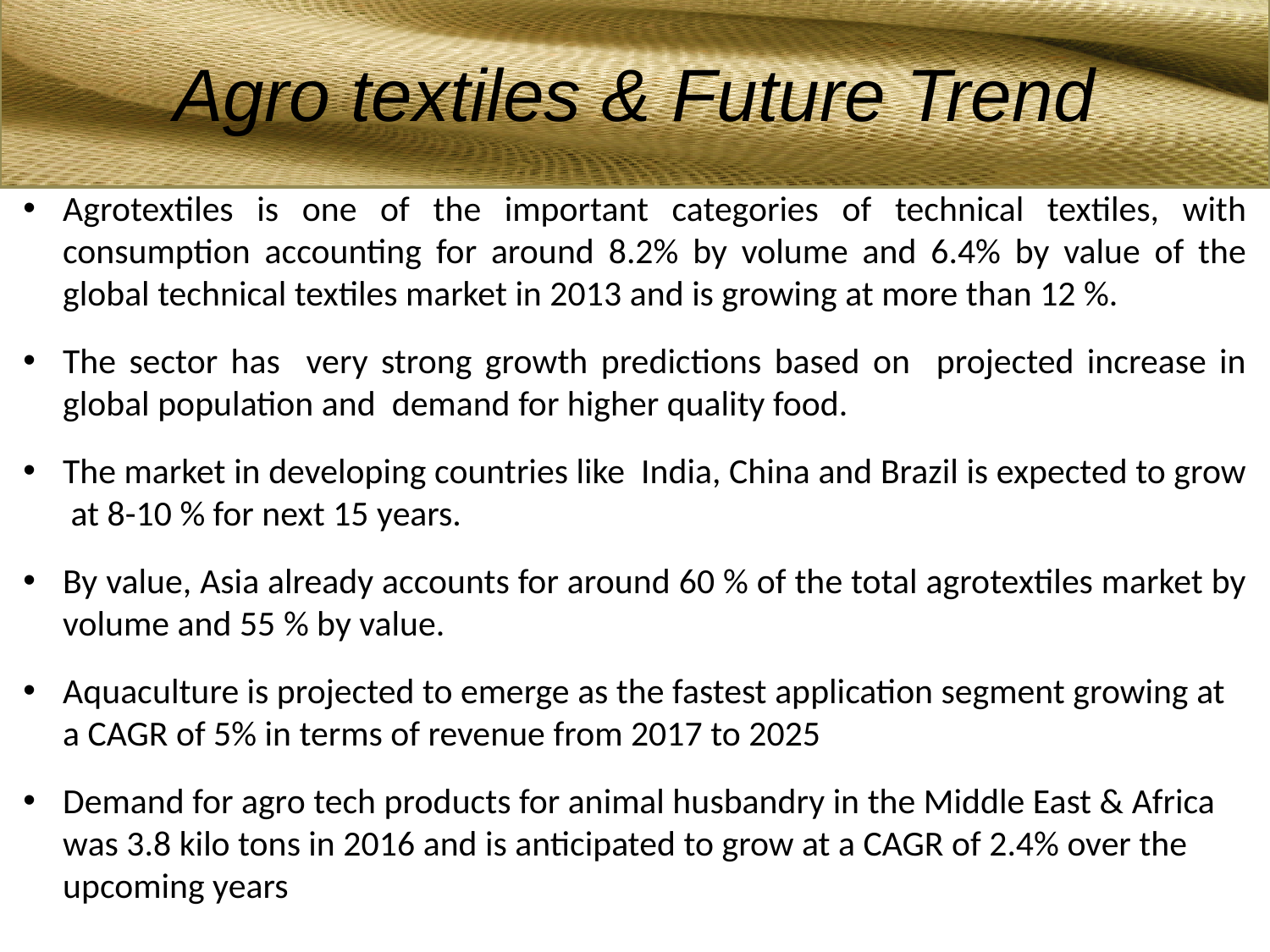

Agro textiles & Future Trend
Agrotextiles is one of the important categories of technical textiles, with consumption accounting for around 8.2% by volume and 6.4% by value of the global technical textiles market in 2013 and is growing at more than 12 %.

The sector has  very strong growth predictions based on  projected increase in global population and  demand for higher quality food.

The market in developing countries like  India, China and Brazil is expected to grow  at 8-10 % for next 15 years.

By value, Asia already accounts for around 60 % of the total agrotextiles market by volume and 55 % by value.

Aquaculture is projected to emerge as the fastest application segment growing at a CAGR of 5% in terms of revenue from 2017 to 2025

Demand for agro tech products for animal husbandry in the Middle East & Africa was 3.8 kilo tons in 2016 and is anticipated to grow at a CAGR of 2.4% over the upcoming years